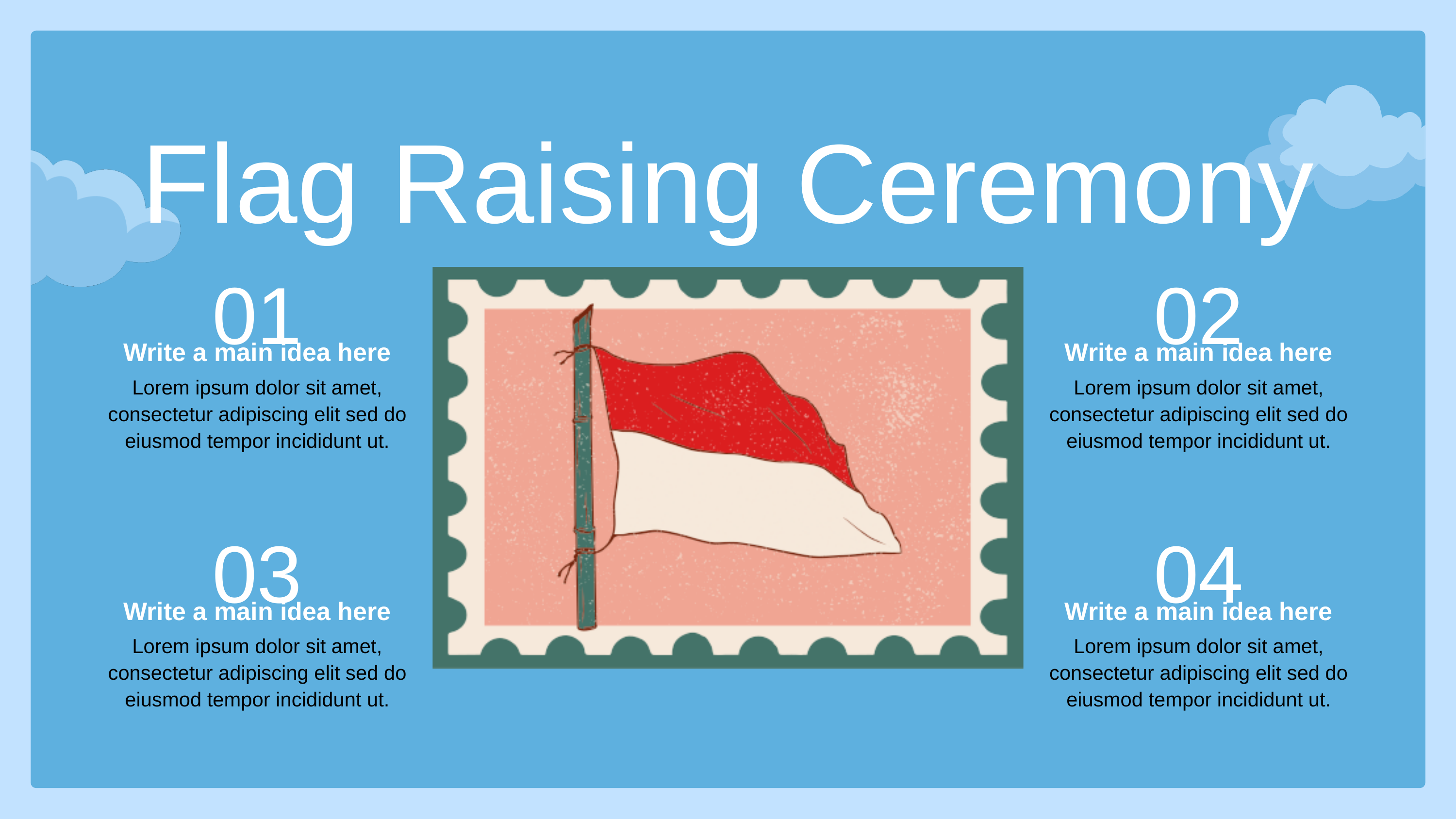

Flag Raising Ceremony

02
01

Write a main idea here
Write a main idea here
Lorem ipsum dolor sit amet, consectetur adipiscing elit sed do eiusmod tempor incididunt ut.
Lorem ipsum dolor sit amet, consectetur adipiscing elit sed do eiusmod tempor incididunt ut.
03
04
Write a main idea here
Write a main idea here
Lorem ipsum dolor sit amet, consectetur adipiscing elit sed do eiusmod tempor incididunt ut.
Lorem ipsum dolor sit amet, consectetur adipiscing elit sed do eiusmod tempor incididunt ut.